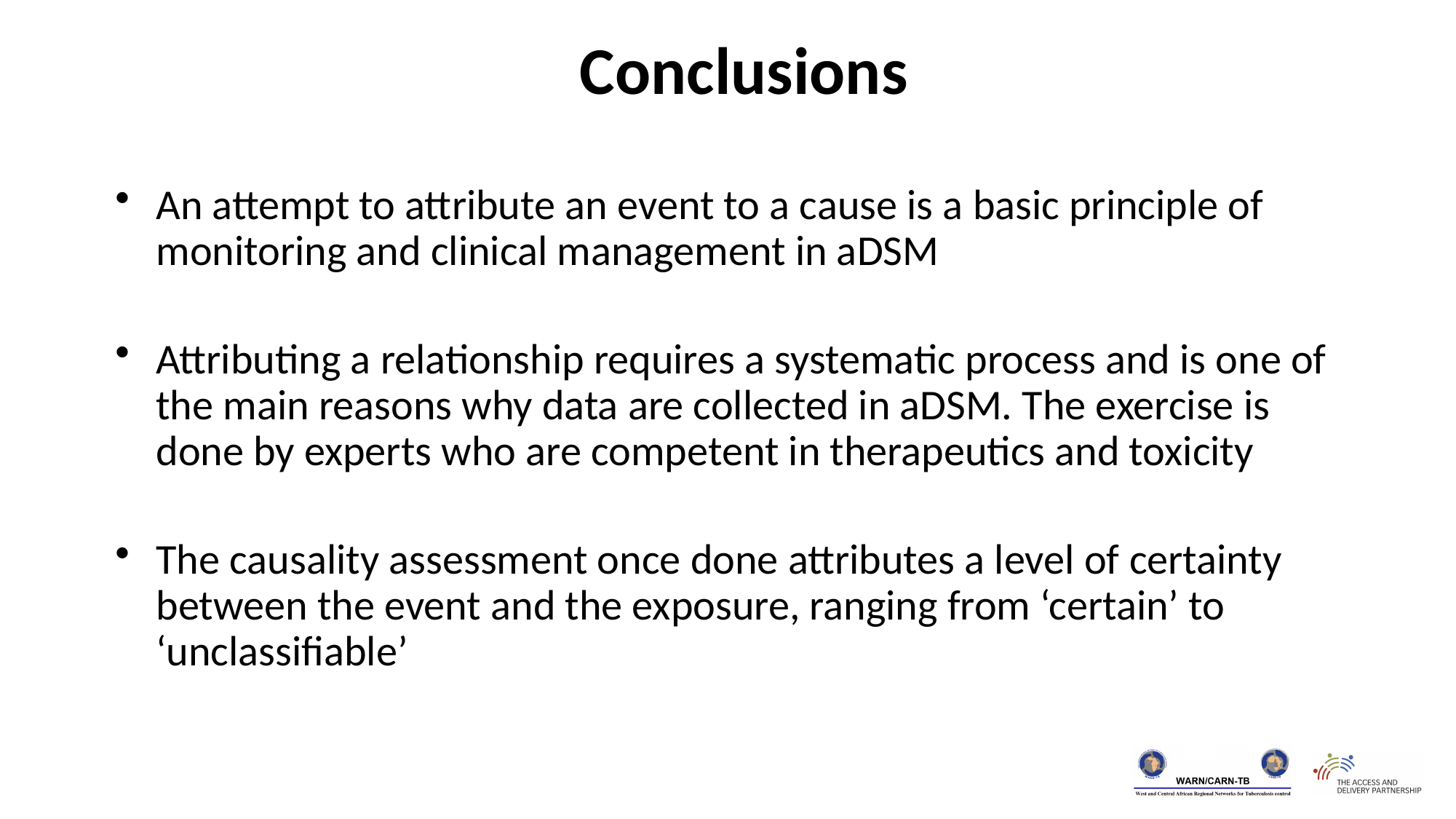

Conclusions
An attempt to attribute an event to a cause is a basic principle of monitoring and clinical management in aDSM

Attributing a relationship requires a systematic process and is one of the main reasons why data are collected in aDSM. The exercise is done by experts who are competent in therapeutics and toxicity

The causality assessment once done attributes a level of certainty between the event and the exposure, ranging from ‘certain’ to ‘unclassifiable’